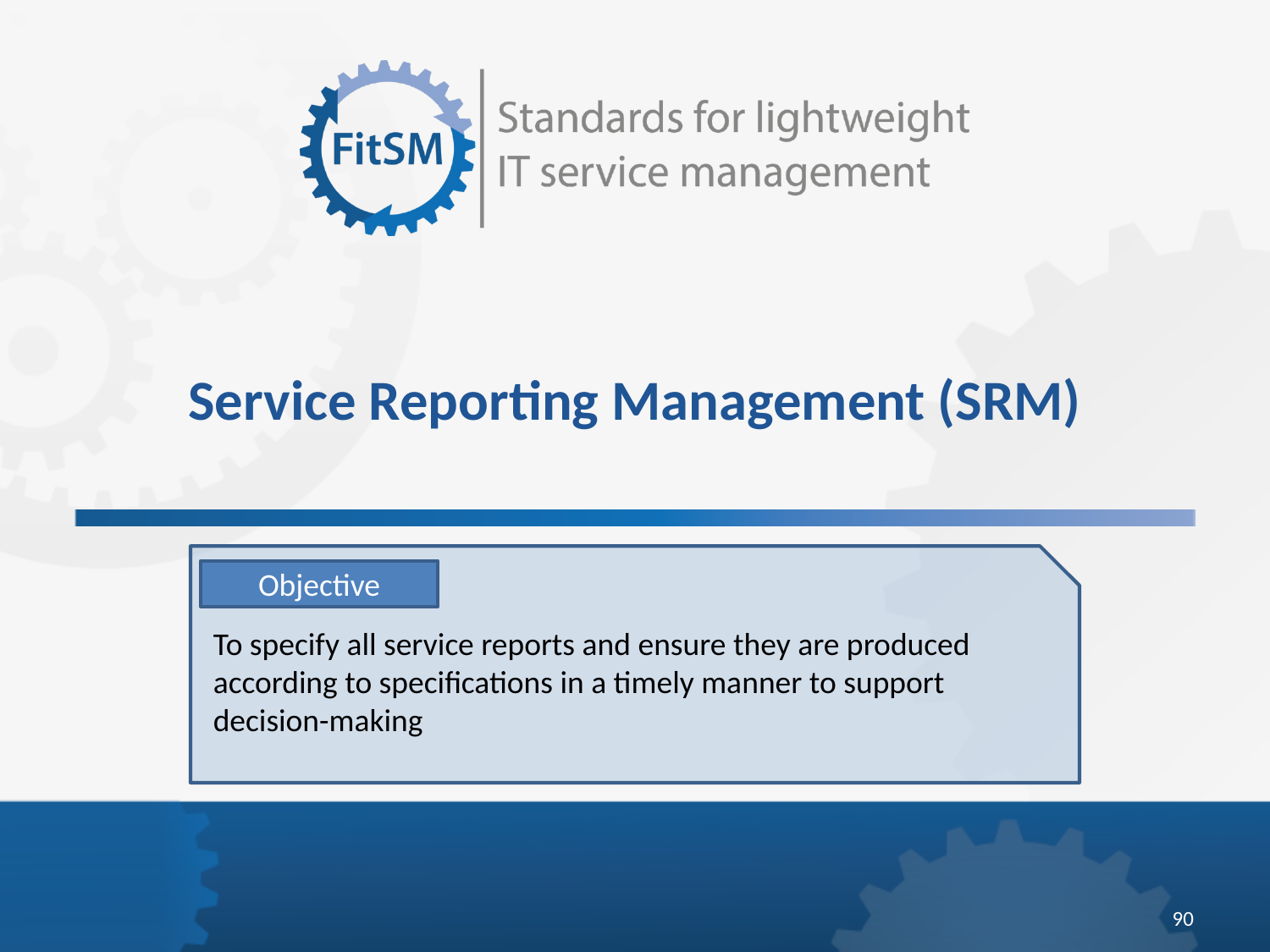

Service Reporting Management (SRM)

Objective
To specify all service reports and ensure they are produced according to specifications in a timely manner to support decision-making
90